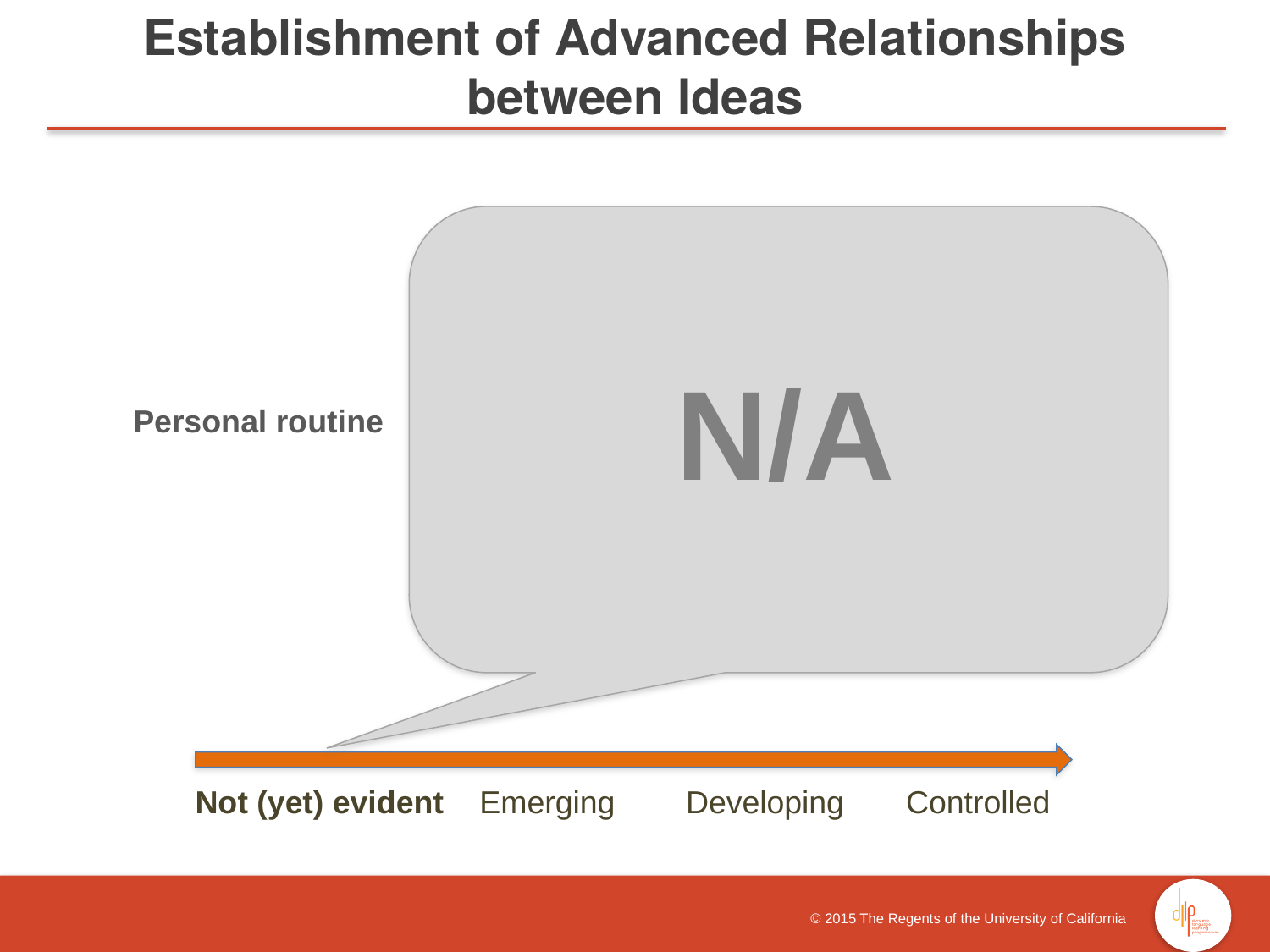

Establishment of Advanced Relationships between Ideas

N/A

Personal routine

       Not (yet) evident    Emerging        Developing       Controlled